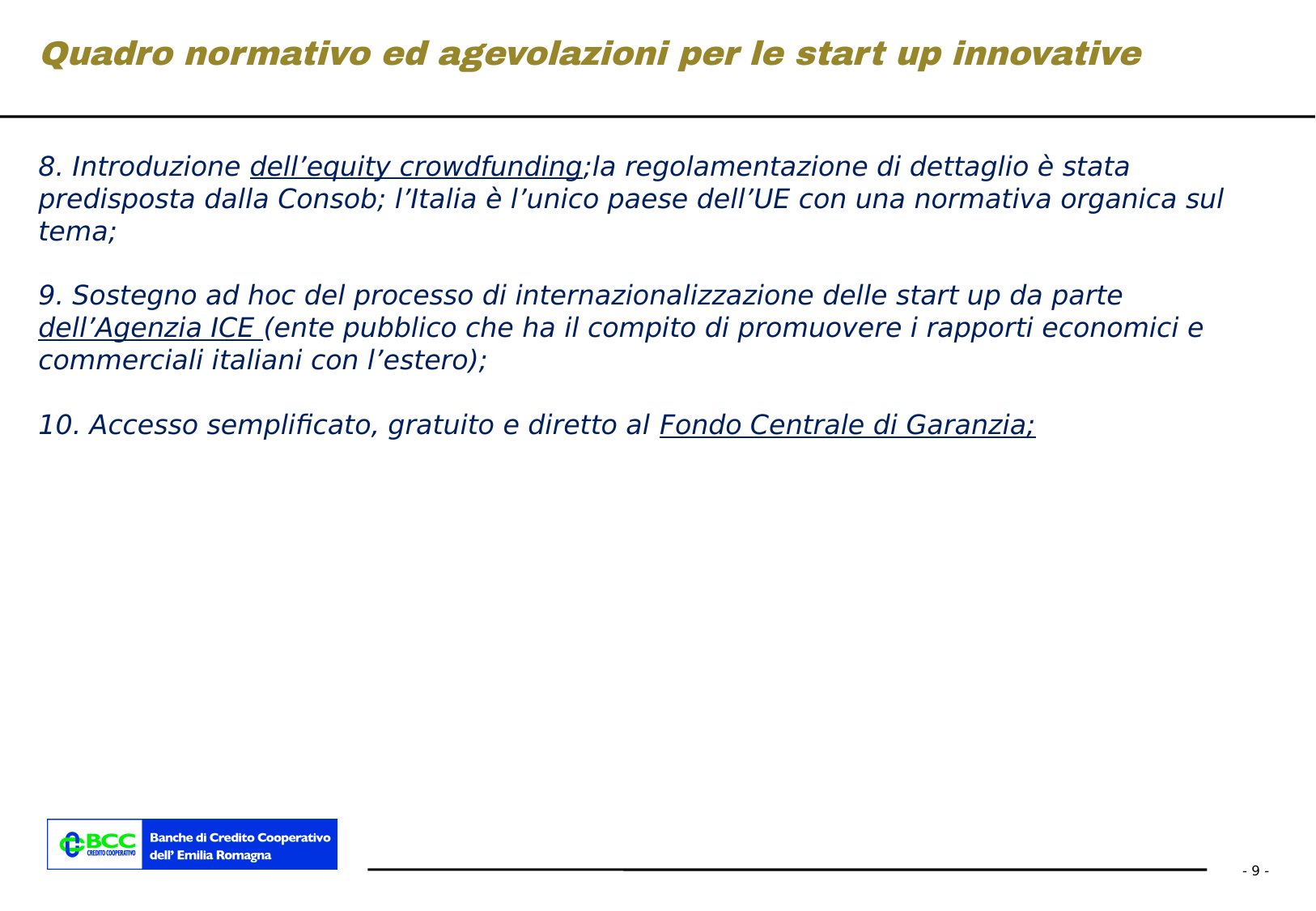

Quadro normativo ed agevolazioni per le start up innovative
8. Introduzione dell’equity crowdfunding;la regolamentazione di dettaglio è stata predisposta dalla Consob; l’Italia è l’unico paese dell’UE con una normativa organica sul tema;

9. Sostegno ad hoc del processo di internazionalizzazione delle start up da parte dell’Agenzia ICE (ente pubblico che ha il compito di promuovere i rapporti economici e commerciali italiani con l’estero);

10. Accesso semplificato, gratuito e diretto al Fondo Centrale di Garanzia;